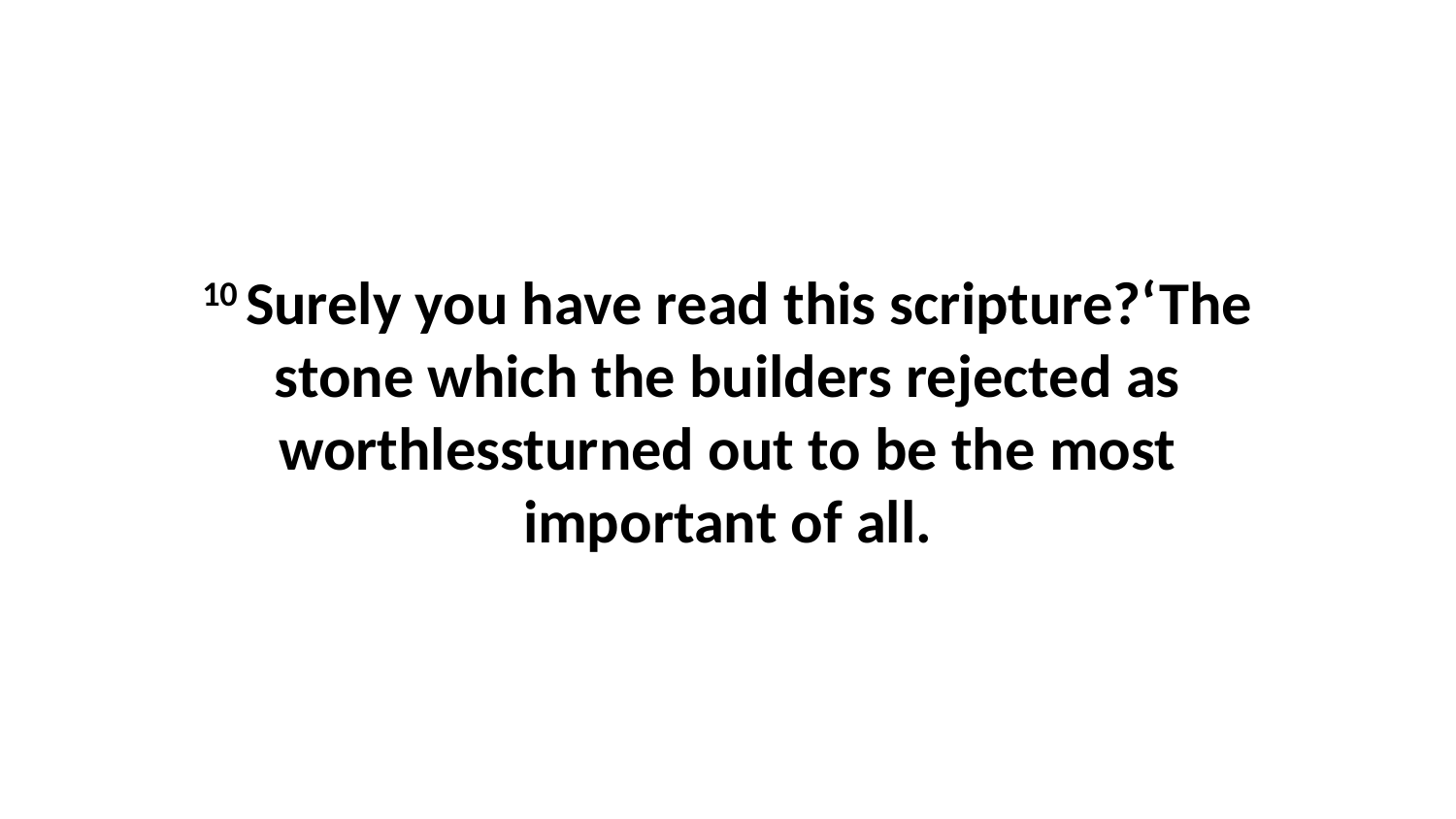

10 Surely you have read this scripture?‘The stone which the builders rejected as worthlessturned out to be the most important of all.